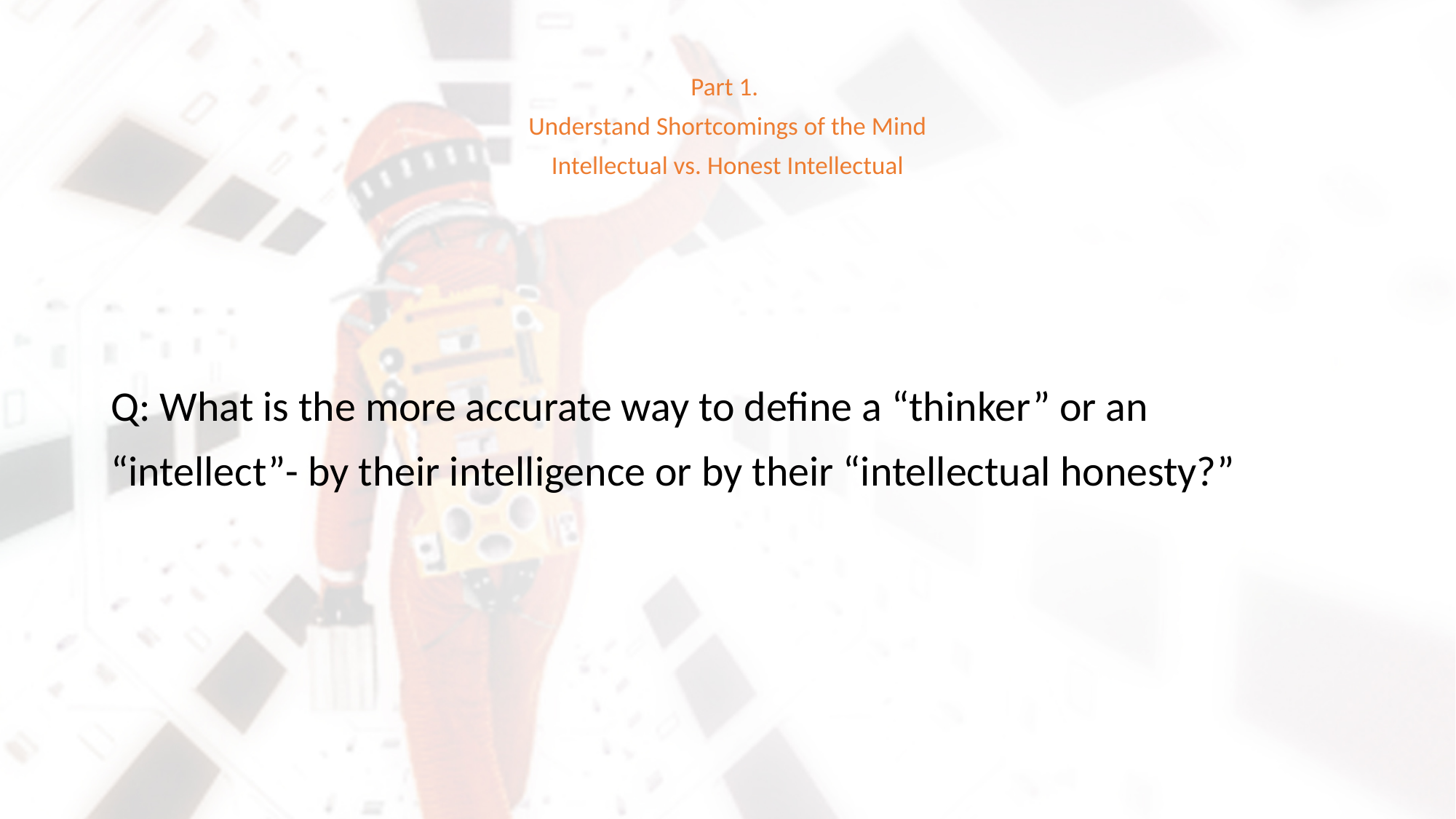

# Part 1. Understand Shortcomings of the Mind Intellectual vs. Honest Intellectual

Q: What is the more accurate way to define a “thinker” or an “intellect”- by their intelligence or by their “intellectual honesty?”